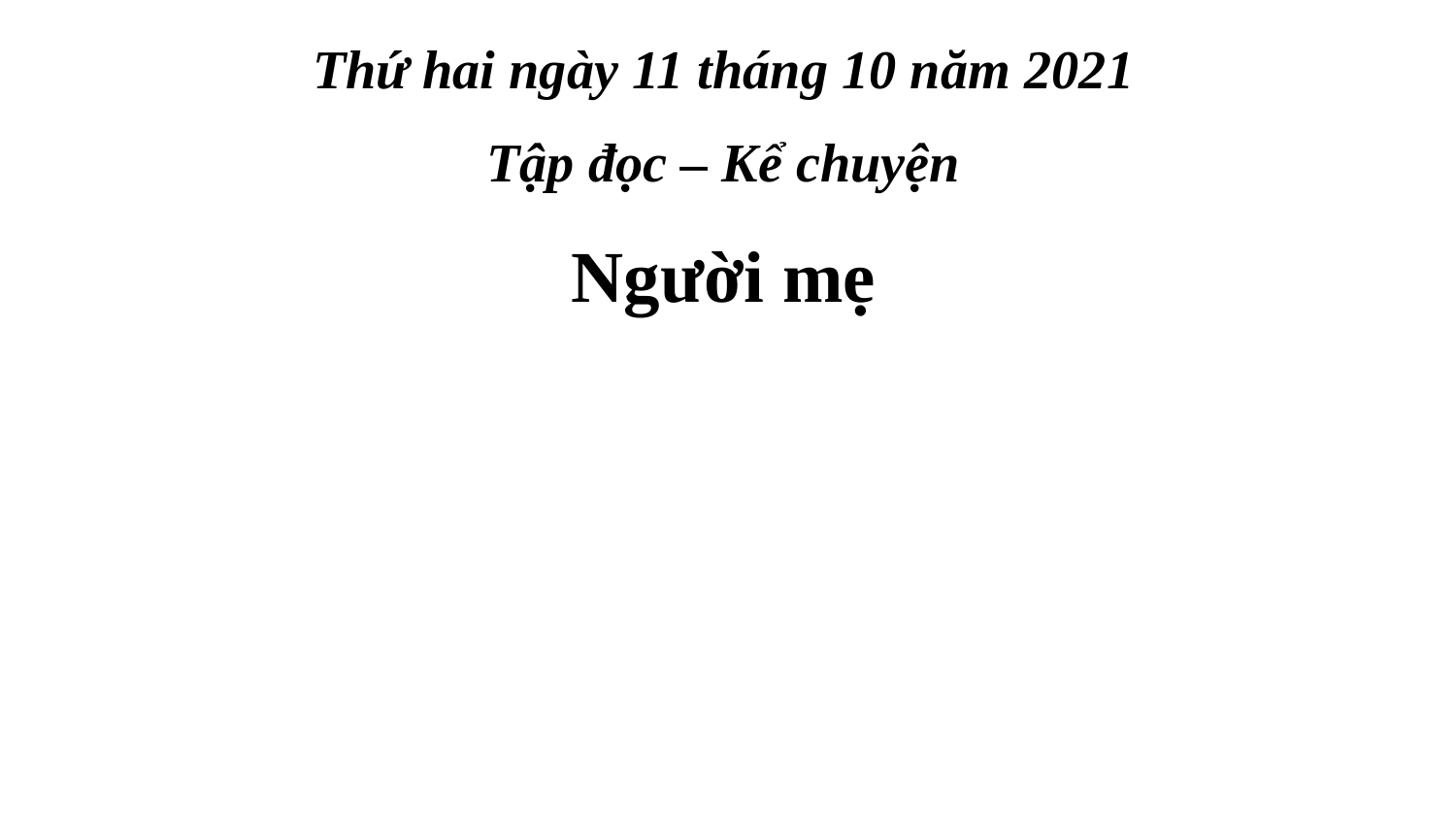

Thứ hai ngày 11 tháng 10 năm 2021
Tập đọc – Kể chuyện
Người mẹ